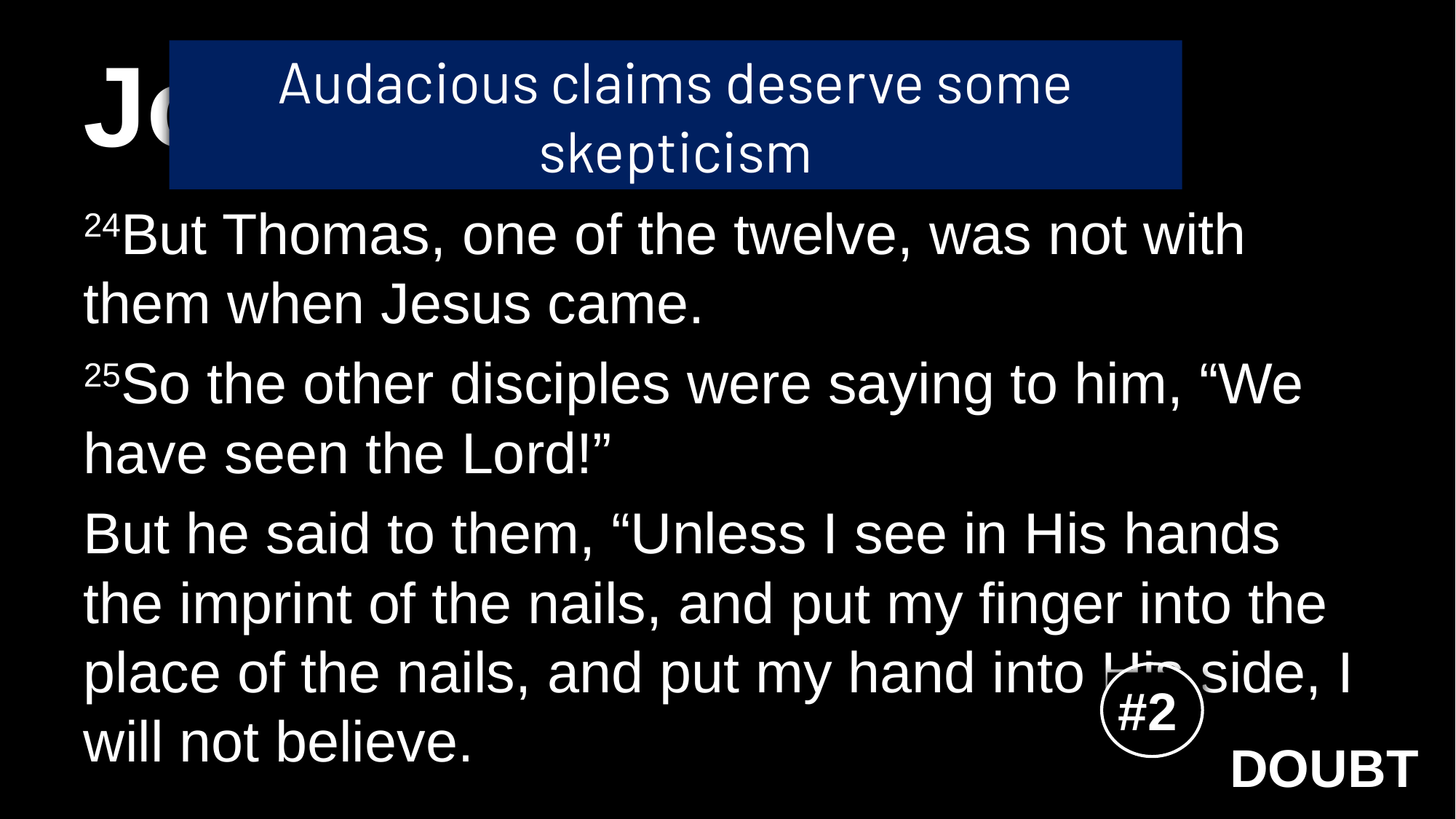

# John 20
Audacious claims deserve some skepticism
24But Thomas, one of the twelve, was not with them when Jesus came.
25So the other disciples were saying to him, “We have seen the Lord!”
But he said to them, “Unless I see in His hands the imprint of the nails, and put my finger into the place of the nails, and put my hand into His side, I will not believe.

#2
DOUBT